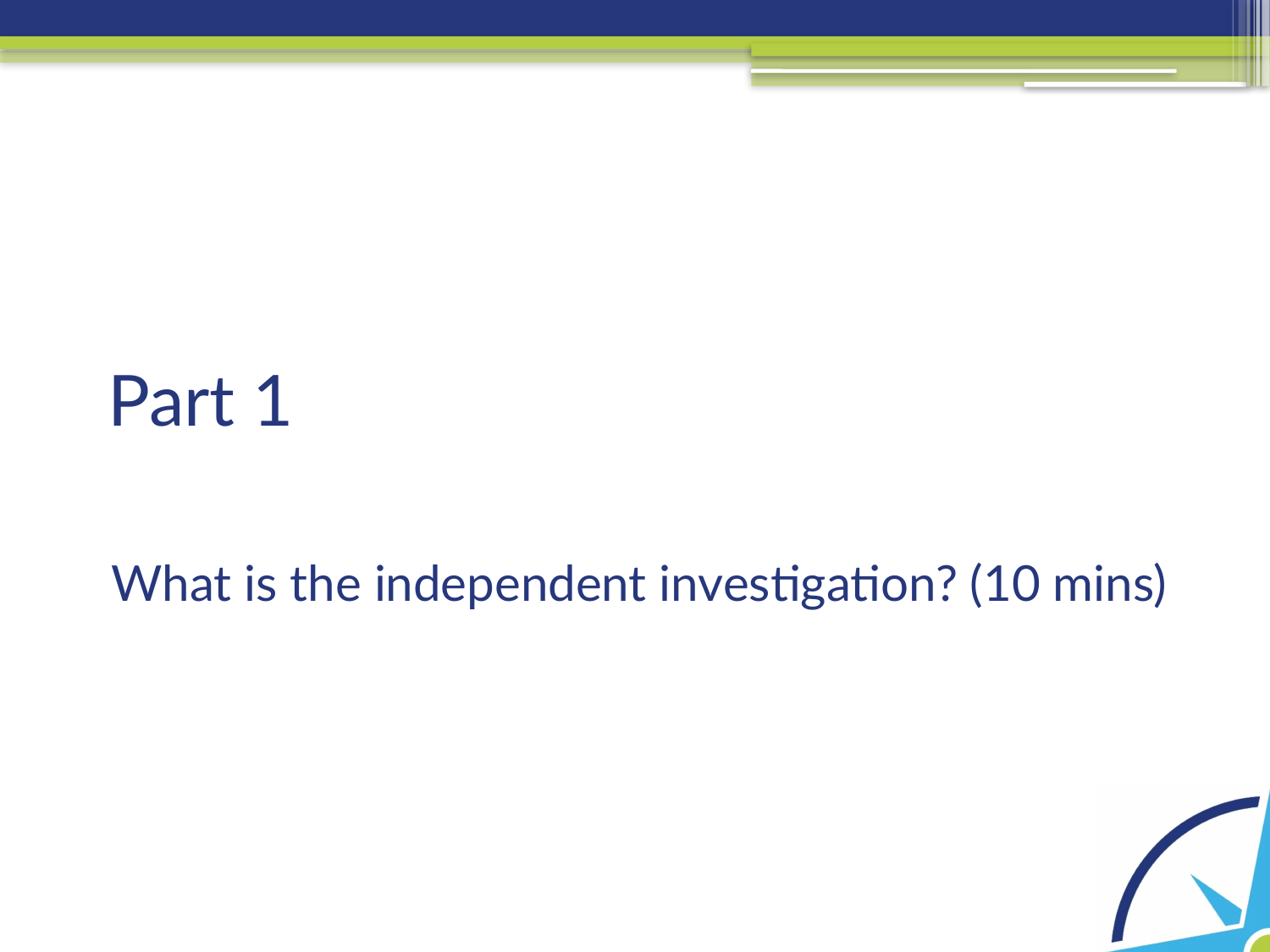

# Part 1
What is the independent investigation? (10 mins)